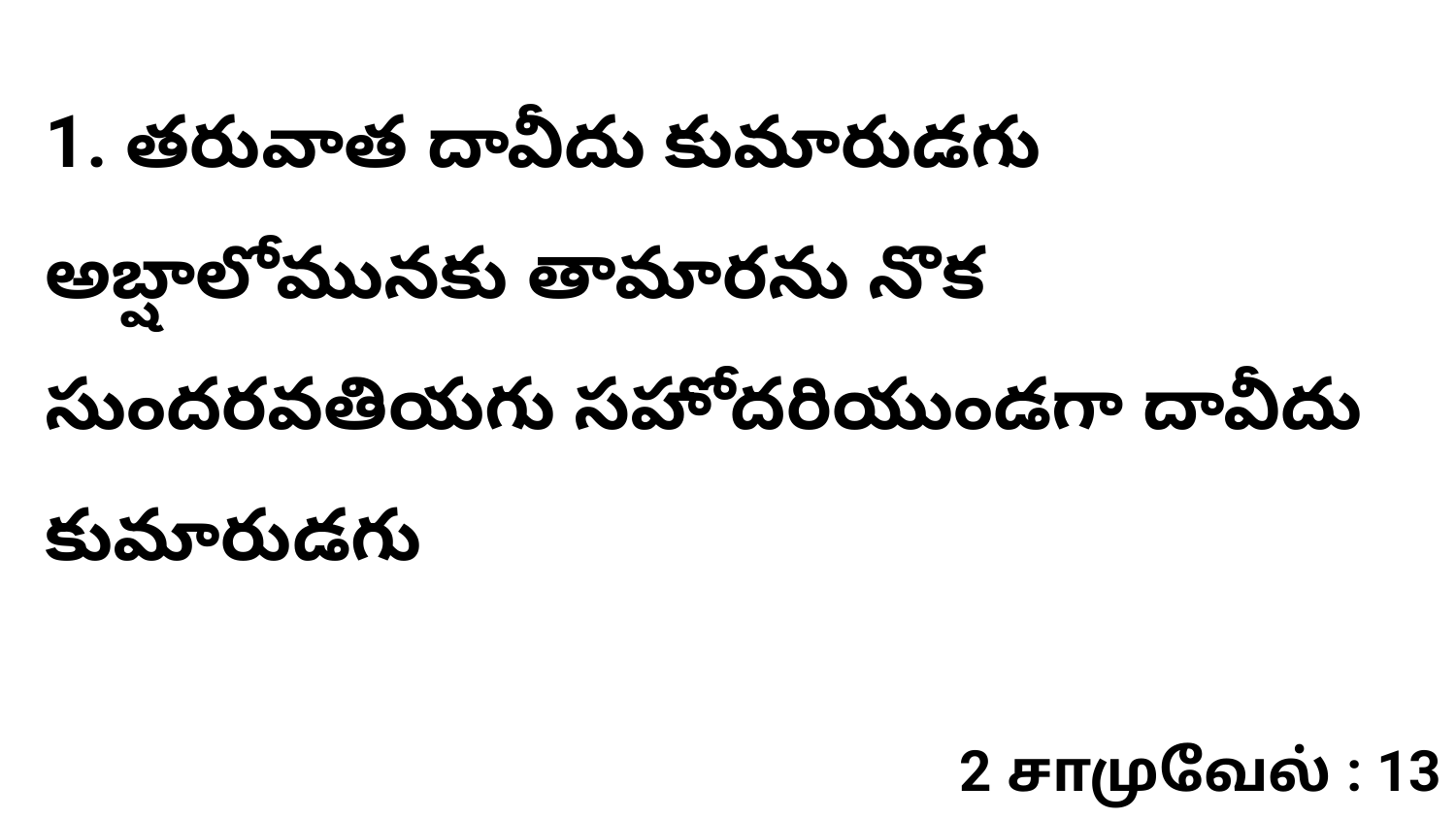

1. తరువాత దావీదు కుమారుడగు అబ్షాలోమునకు తామారను నొక సుందరవతియగు సహోదరియుండగా దావీదు కుమారుడగు
2 சாமுவேல் : 13